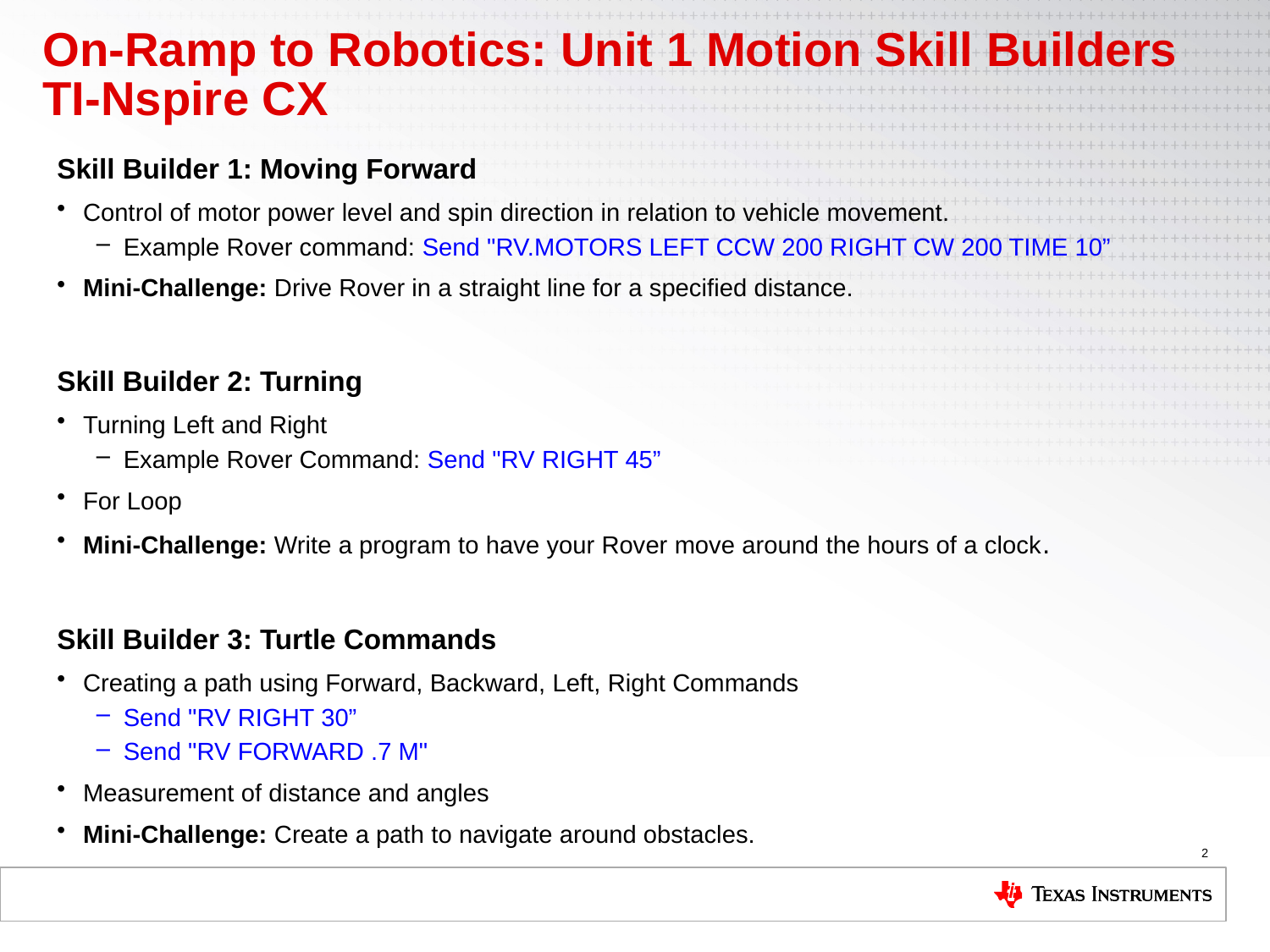

# On-Ramp to Robotics: Unit 1 Motion Skill Builders TI-Nspire CX
Skill Builder 1: Moving Forward
Control of motor power level and spin direction in relation to vehicle movement.
Example Rover command: Send "RV.MOTORS LEFT CCW 200 RIGHT CW 200 TIME 10”
Mini-Challenge: Drive Rover in a straight line for a specified distance.

Skill Builder 2: Turning
Turning Left and Right
Example Rover Command: Send "RV RIGHT 45”
For Loop
Mini-Challenge: Write a program to have your Rover move around the hours of a clock.

Skill Builder 3: Turtle Commands
Creating a path using Forward, Backward, Left, Right Commands
Send "RV RIGHT 30”
Send "RV FORWARD .7 M"
Measurement of distance and angles
Mini-Challenge: Create a path to navigate around obstacles.

2